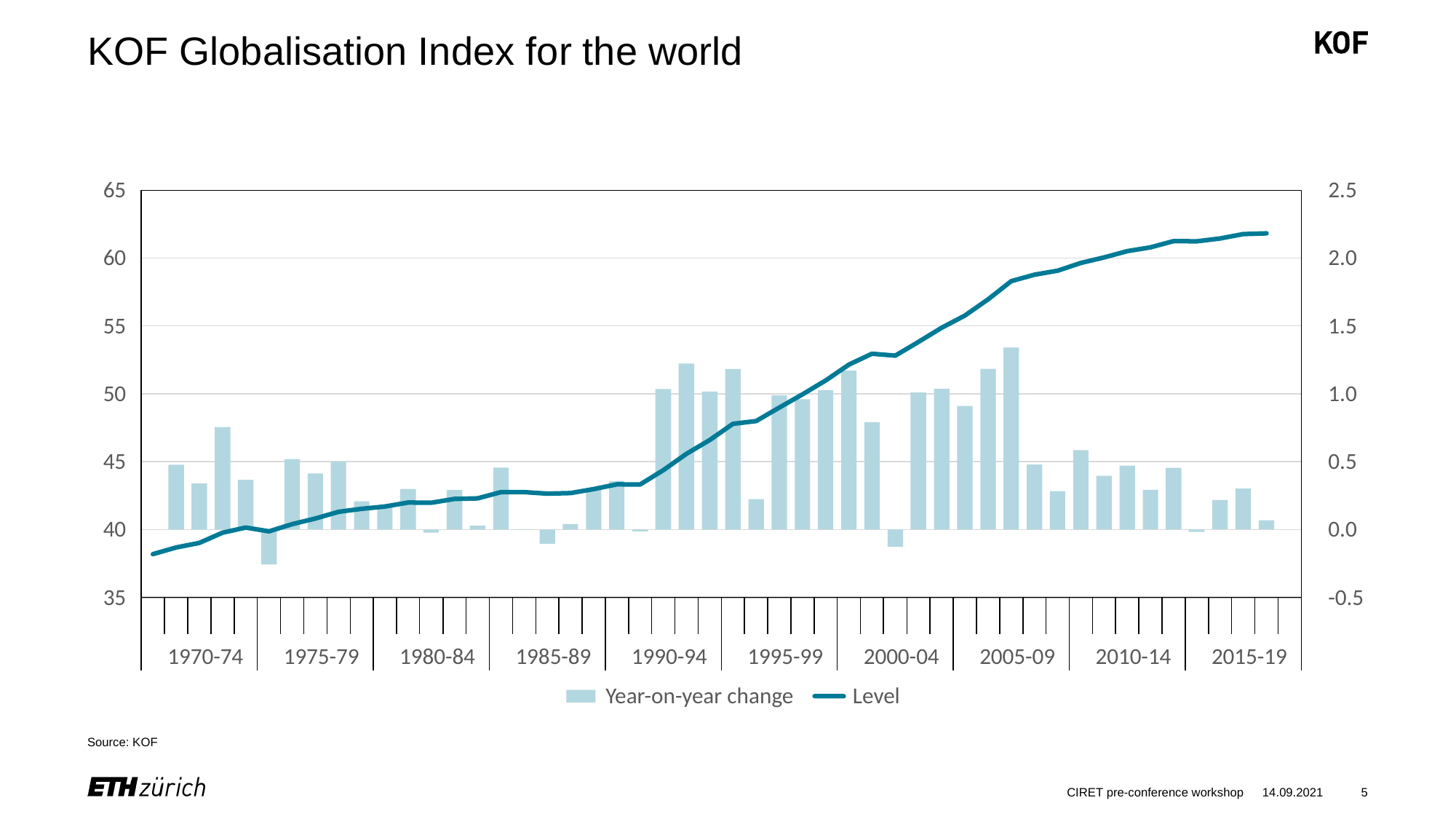

# KOF Globalisation Index for the world
65
2.5
2.0
1.5

1.0

0.5

0.0
-0.5
Year-on-year change

Level

60
55
50
45
40
35

1970-74
1975-79
1980-84
1985-89
1990-94
1995-99
2000-04
2005-09
2010-14
2015-19
Source: KOF
CIRET pre-conference workshop
14.09.2021
5